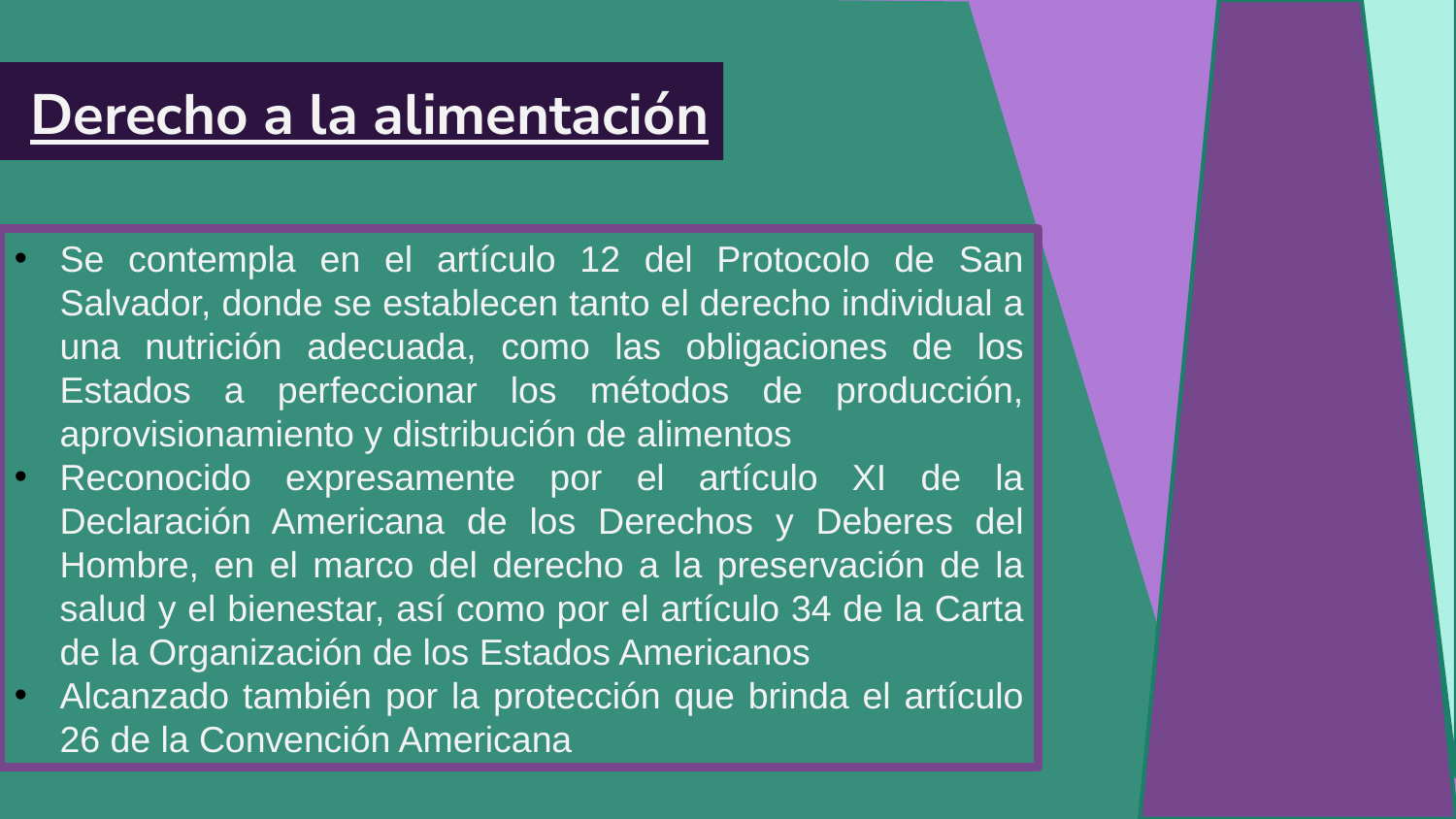

# Derecho a la alimentación
Se contempla en el artículo 12 del Protocolo de San Salvador, donde se establecen tanto el derecho individual a una nutrición adecuada, como las obligaciones de los Estados a perfeccionar los métodos de producción, aprovisionamiento y distribución de alimentos
Reconocido expresamente por el artículo XI de la Declaración Americana de los Derechos y Deberes del Hombre, en el marco del derecho a la preservación de la salud y el bienestar, así como por el artículo 34 de la Carta de la Organización de los Estados Americanos
Alcanzado también por la protección que brinda el artículo 26 de la Convención Americana